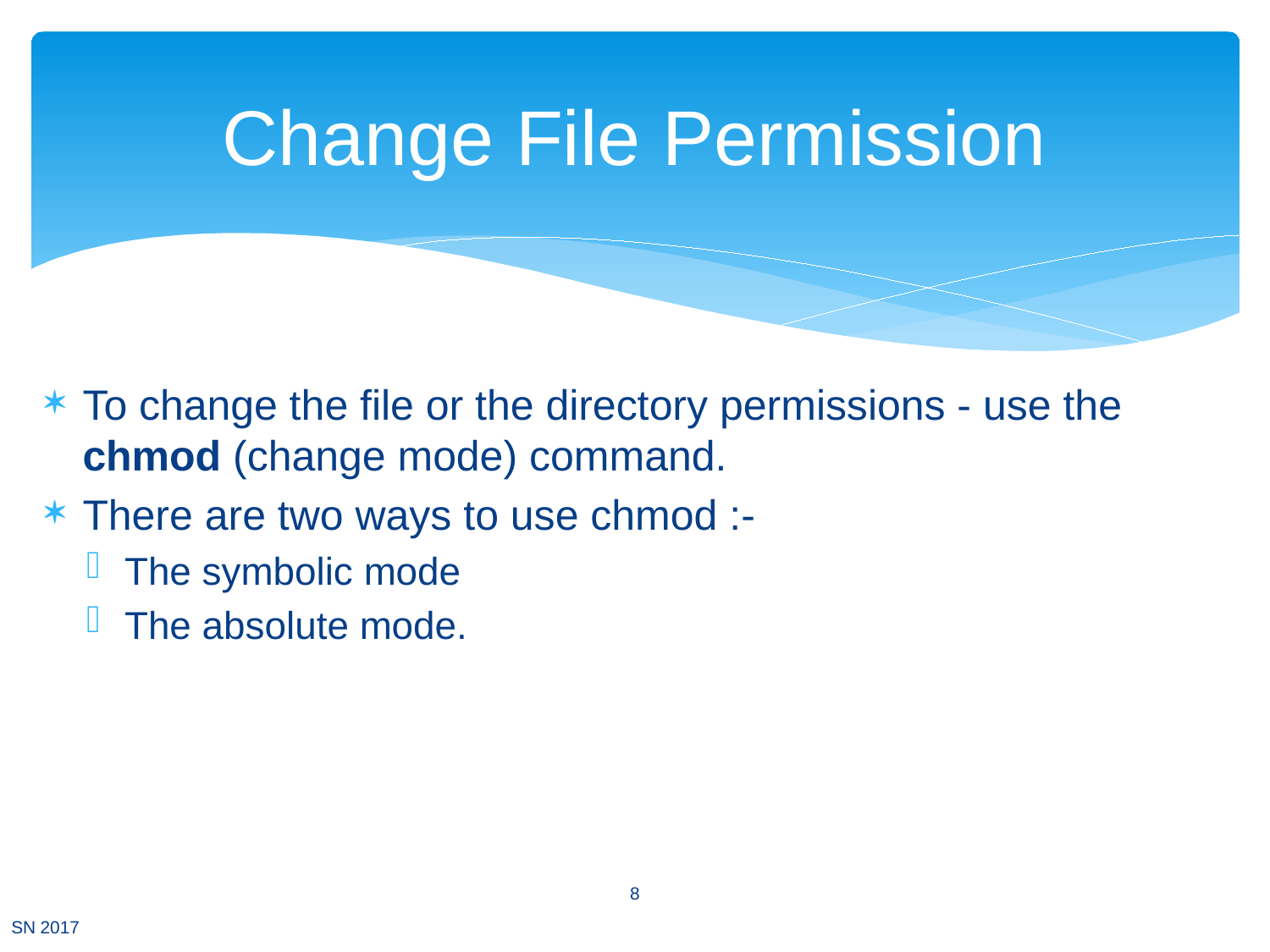

# Change File Permission
To change the file or the directory permissions - use the chmod (change mode) command.
There are two ways to use chmod :-
The symbolic mode
The absolute mode.
8
SN 2017